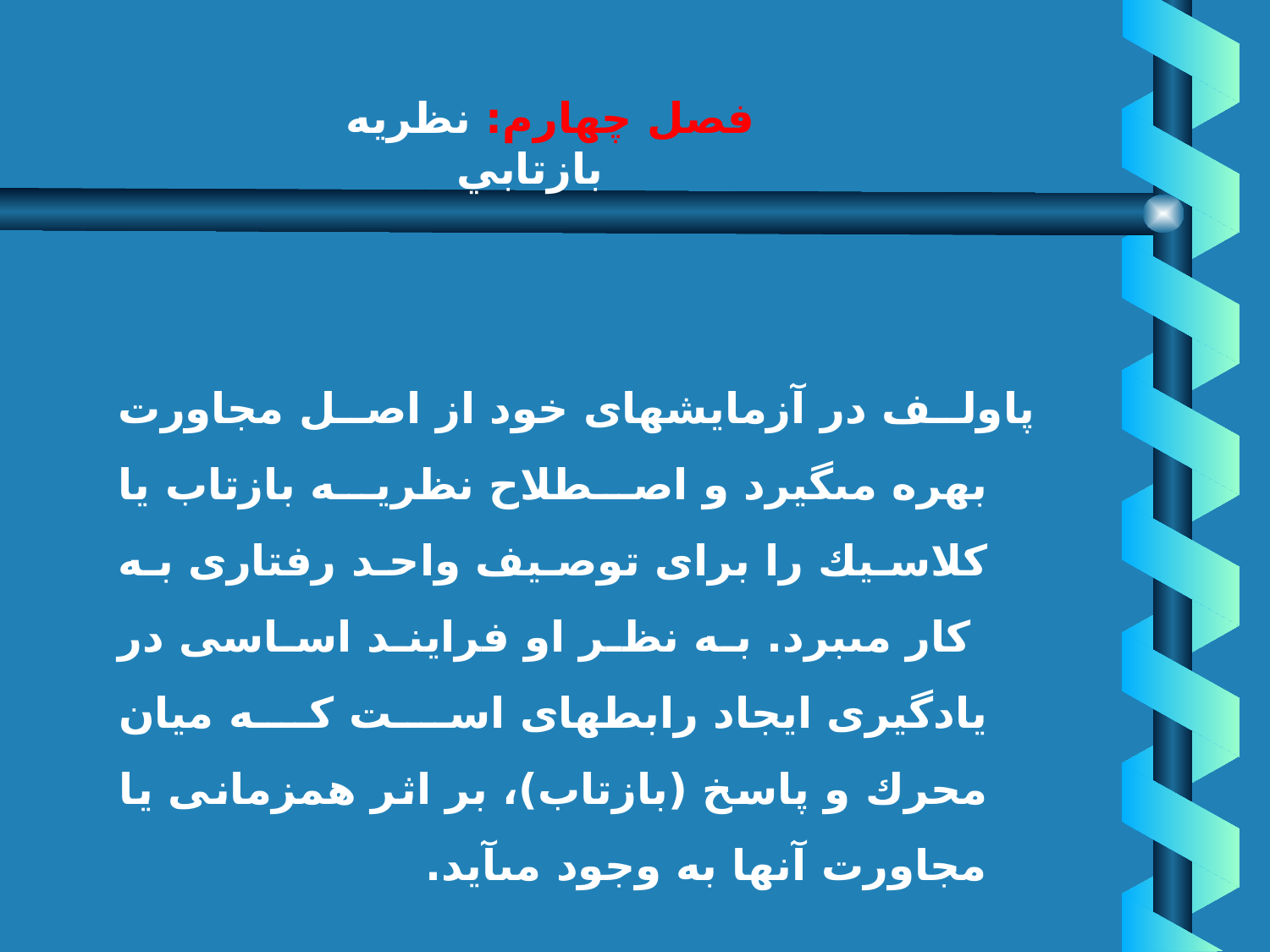

# فصل چهارم: نظريه بازتابي
پاولف در آزمايشهاى خود از اصل مجاورت بهره مى‏گيرد و اصطلاح نظريه بازتاب يا كلاسيك را براى توصيف واحد رفتارى به كار مى‏برد. به نظر او فرايند اساسى در يادگيرى ايجاد رابطه‏اى است كه ميان محرك و پاسخ (بازتاب)، بر اثر همزمانى يا مجاورت آنها به وجود مى‏آيد.